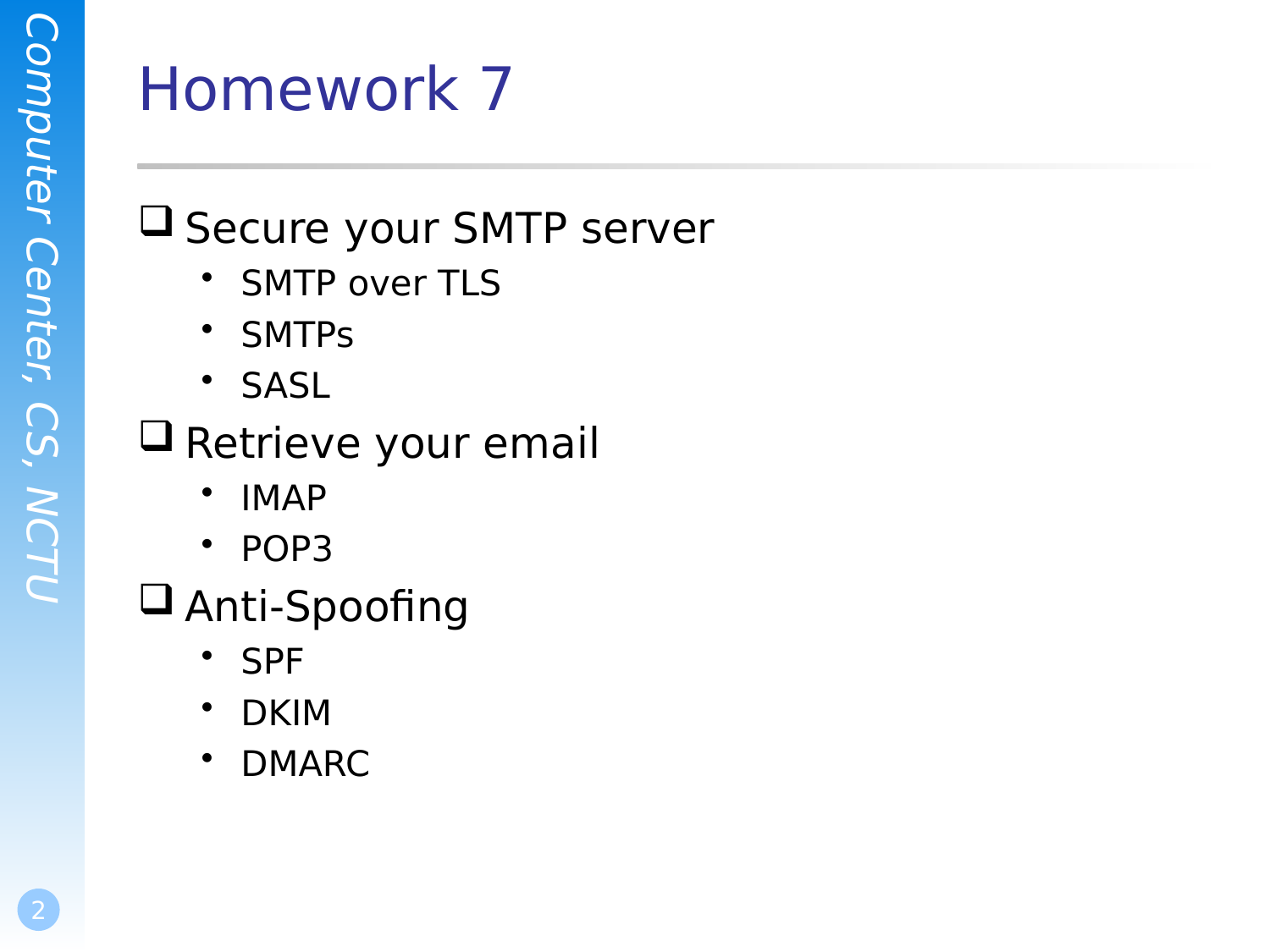

# Homework 7
Secure your SMTP server
SMTP over TLS
SMTPs
SASL
Retrieve your email
IMAP
POP3
Anti-Spoofing
SPF
DKIM
DMARC